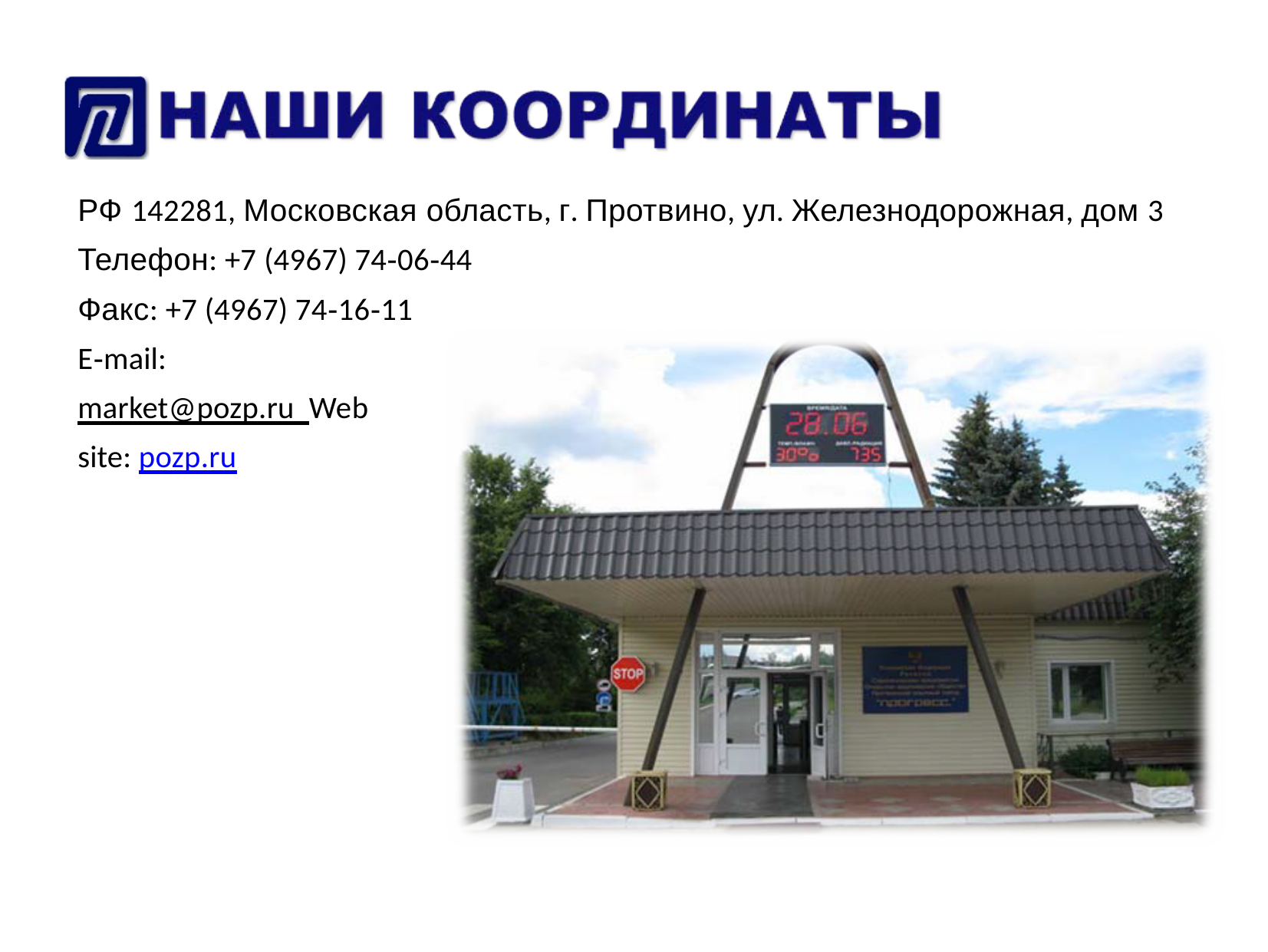

РФ 142281, Московская область, г. Протвино, ул. Железнодорожная, дом 3
Телефон: +7 (4967) 74‐06‐44
Факс: +7 (4967) 74‐16‐11
E‐mail: market@pozp.ru  Web site: pozp.ru